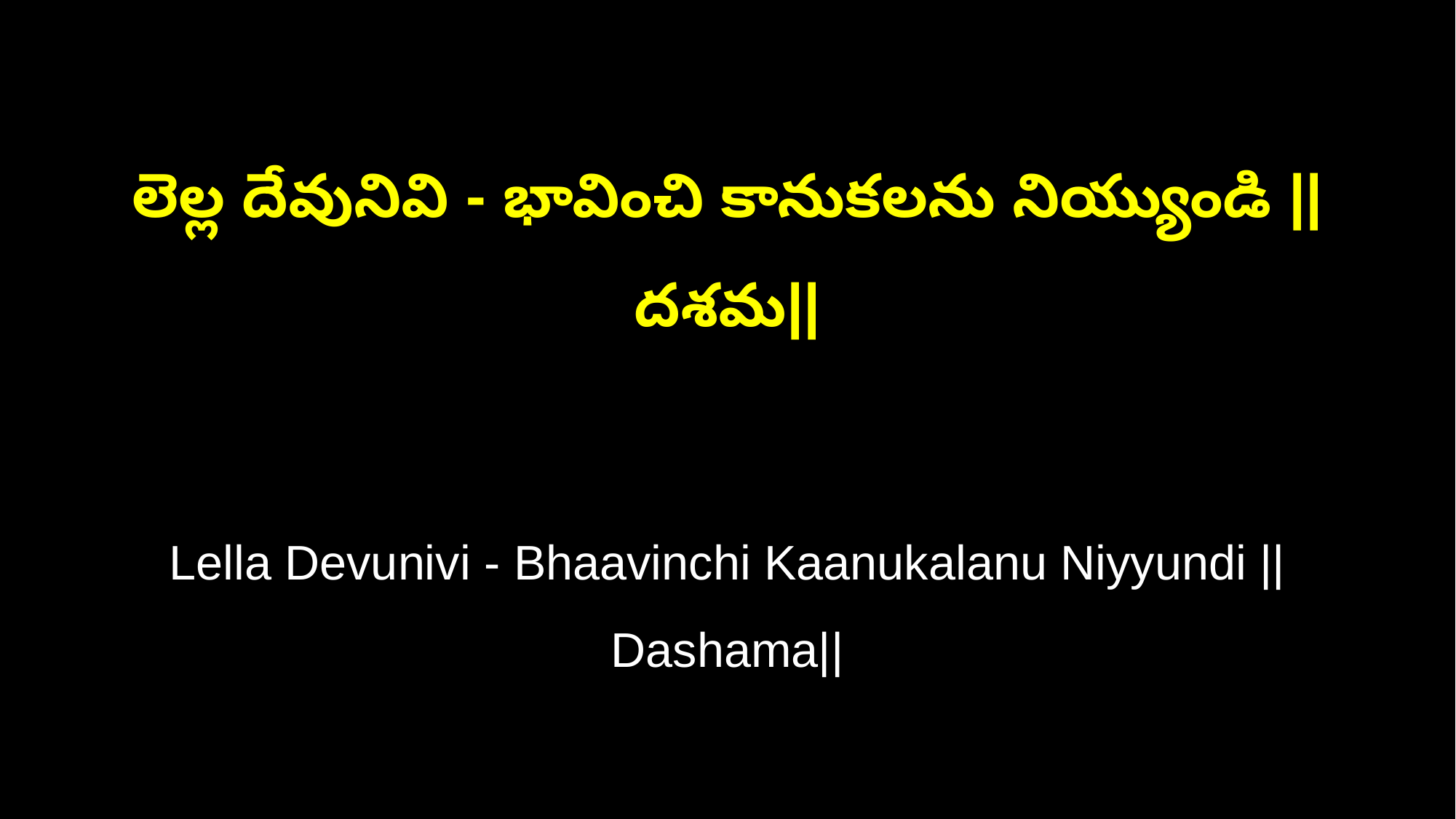

లెల్ల దేవునివి - భావించి కానుకలను నియ్యుండి ||దశమ||
Lella Devunivi - Bhaavinchi Kaanukalanu Niyyundi ||Dashama||